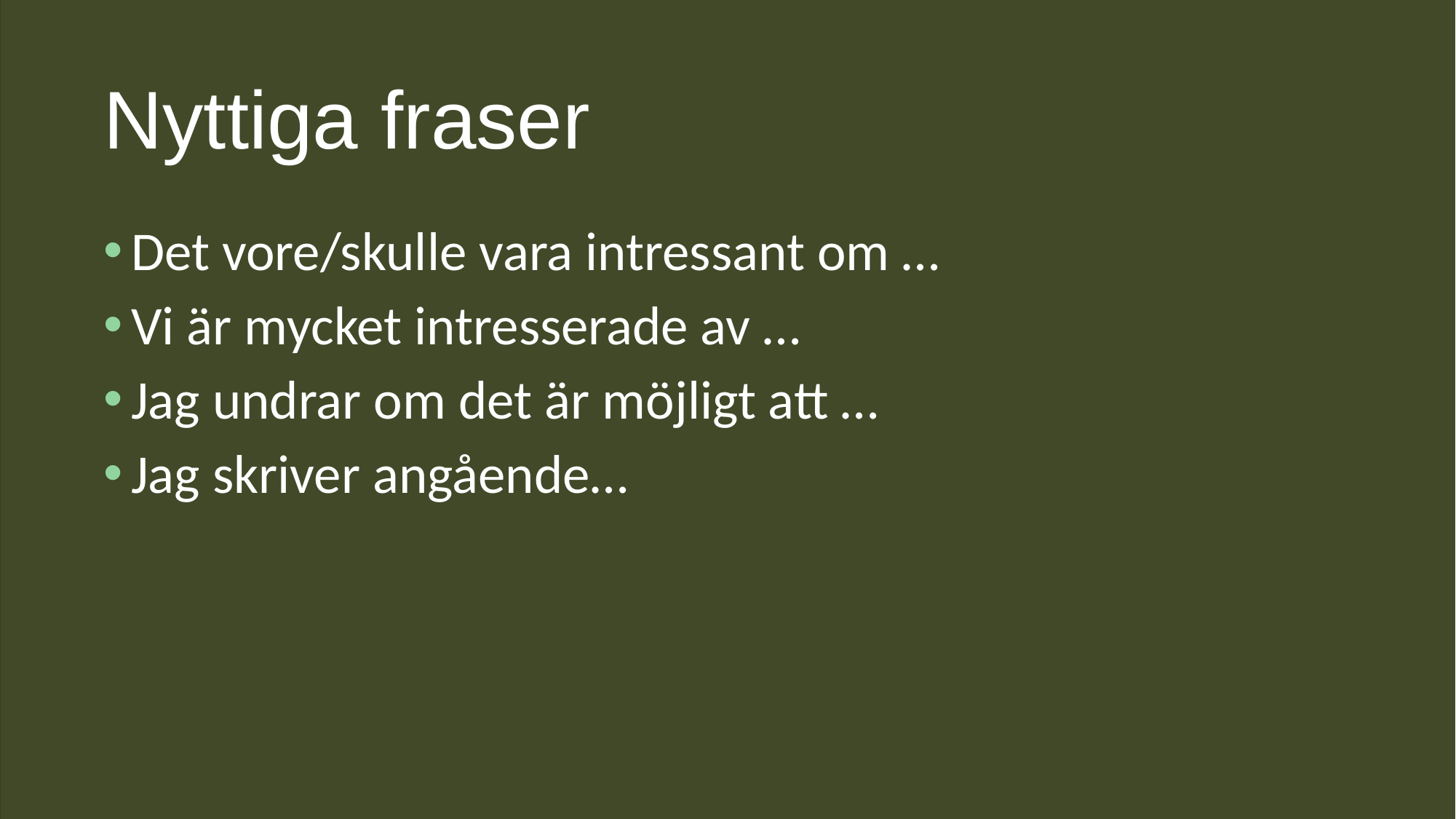

# Nyttiga fraser
Det vore/skulle vara intressant om …
Vi är mycket intresserade av …
Jag undrar om det är möjligt att …
Jag skriver angående…